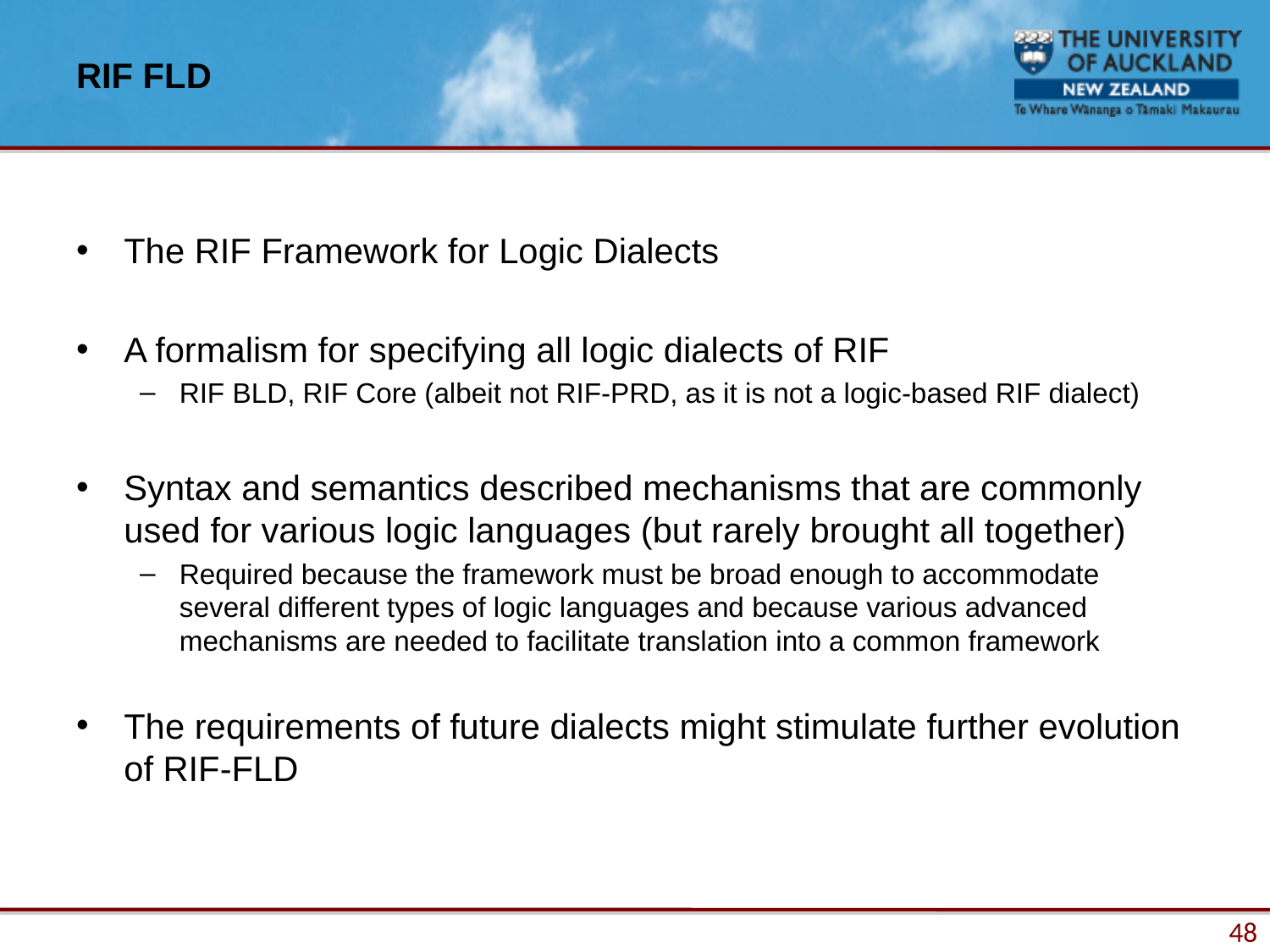

# RIF FLD
The RIF Framework for Logic Dialects

A formalism for specifying all logic dialects of RIF
RIF BLD, RIF Core (albeit not RIF-PRD, as it is not a logic-based RIF dialect)

Syntax and semantics described mechanisms that are commonly used for various logic languages (but rarely brought all together)
Required because the framework must be broad enough to accommodate several different types of logic languages and because various advanced mechanisms are needed to facilitate translation into a common framework

The requirements of future dialects might stimulate further evolution of RIF-FLD